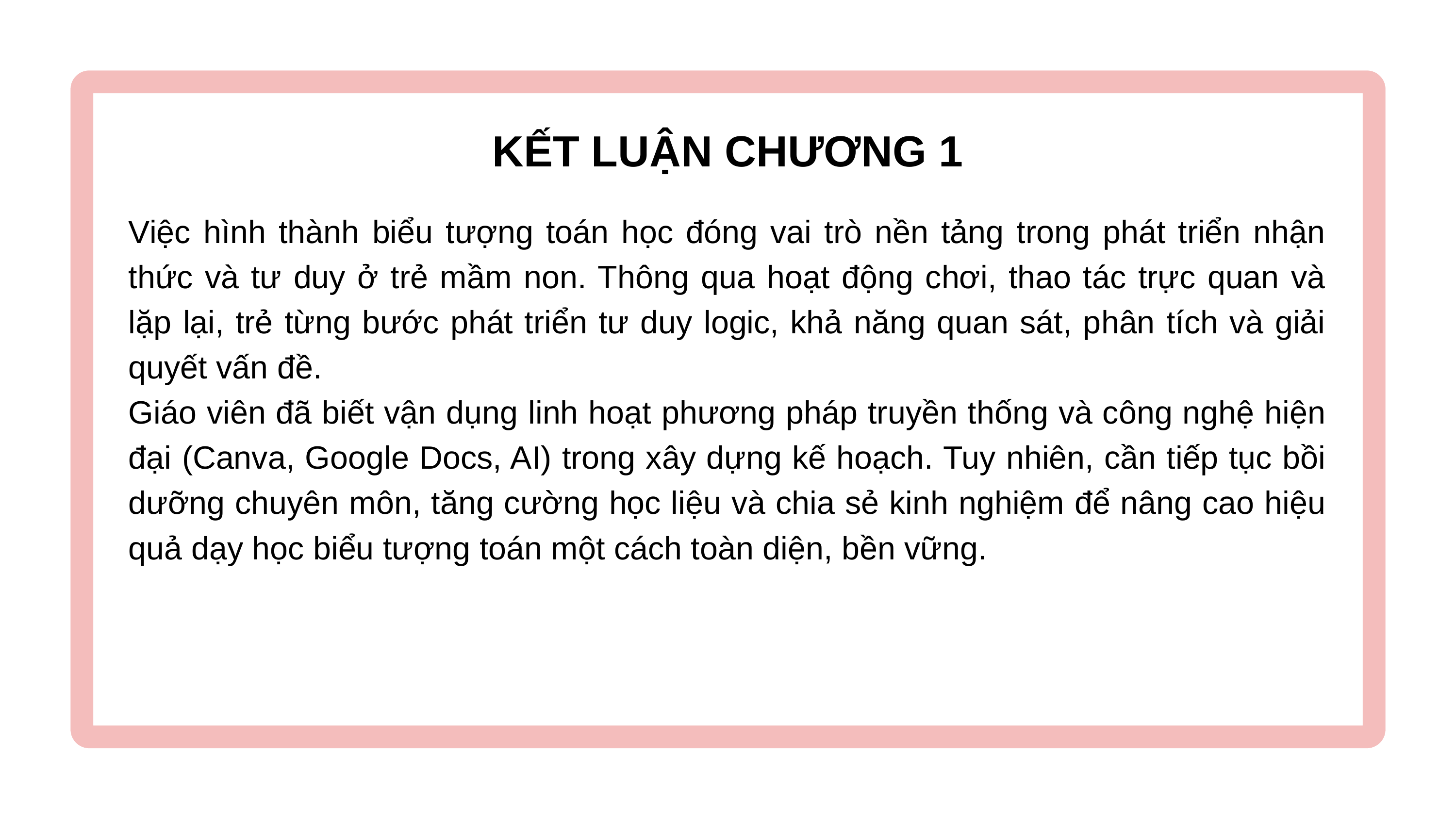

KẾT LUẬN CHƯƠNG 1

Việc hình thành biểu tượng toán học đóng vai trò nền tảng trong phát triển nhận thức và tư duy ở trẻ mầm non. Thông qua hoạt động chơi, thao tác trực quan và lặp lại, trẻ từng bước phát triển tư duy logic, khả năng quan sát, phân tích và giải quyết vấn đề.
Giáo viên đã biết vận dụng linh hoạt phương pháp truyền thống và công nghệ hiện đại (Canva, Google Docs, AI) trong xây dựng kế hoạch. Tuy nhiên, cần tiếp tục bồi dưỡng chuyên môn, tăng cường học liệu và chia sẻ kinh nghiệm để nâng cao hiệu quả dạy học biểu tượng toán một cách toàn diện, bền vững.